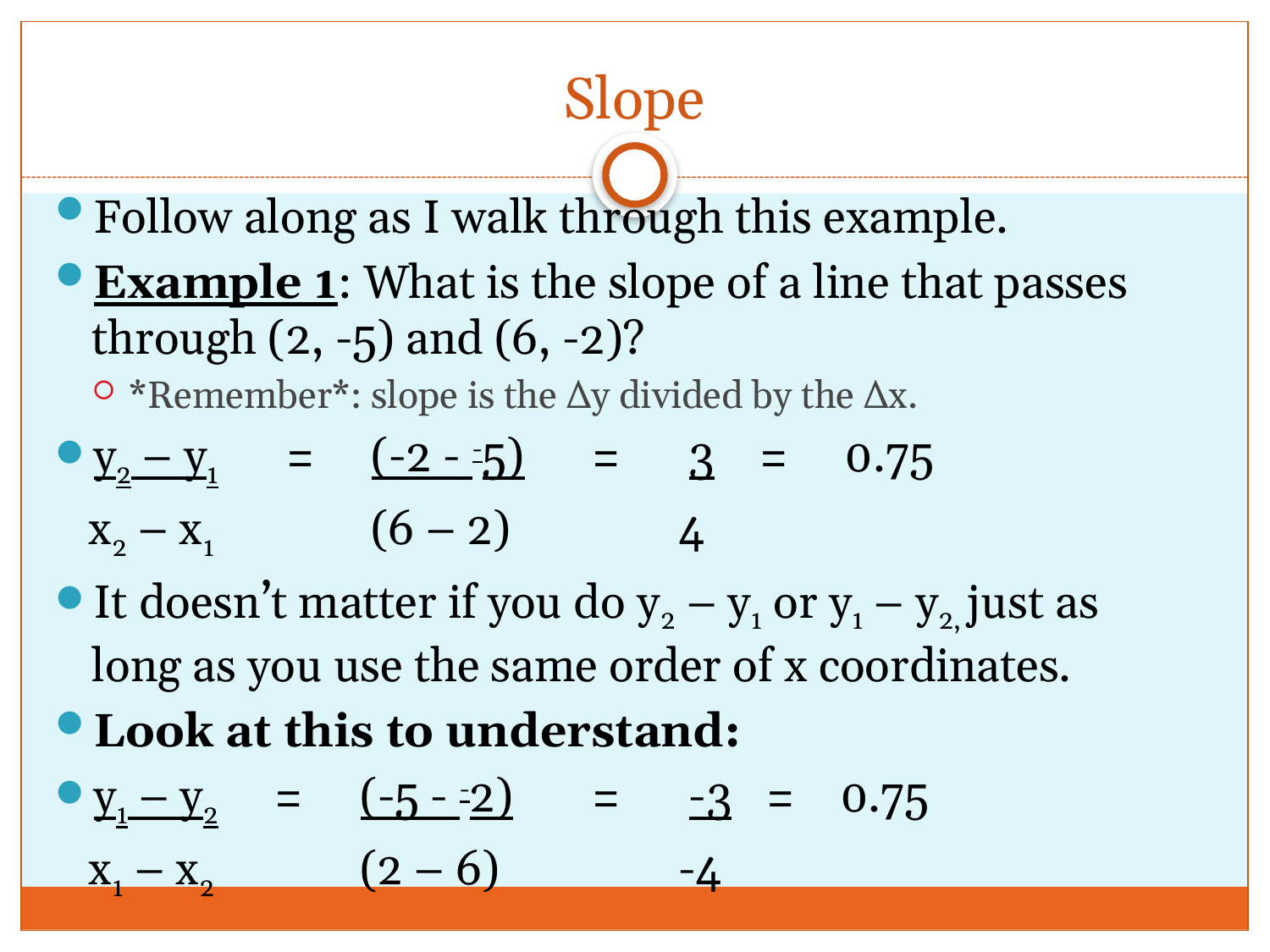

# Slope
Follow along as I walk through this example.
Example 1: What is the slope of a line that passes through (2, -5) and (6, -2)?
*Remember*: slope is the Δy divided by the Δx.
y2 – y1      =     (-2 - -5)      =      3    =     0.75
   x2 – x1              (6 – 2)               4
It doesn’t matter if you do y2 – y1 or y1 – y2, just as long as you use the same order of x coordinates.
Look at this to understand:
y1 – y2     =     (-5 - -2)       =      -3   =    0.75
   x1 – x2             (2 – 6)                -4